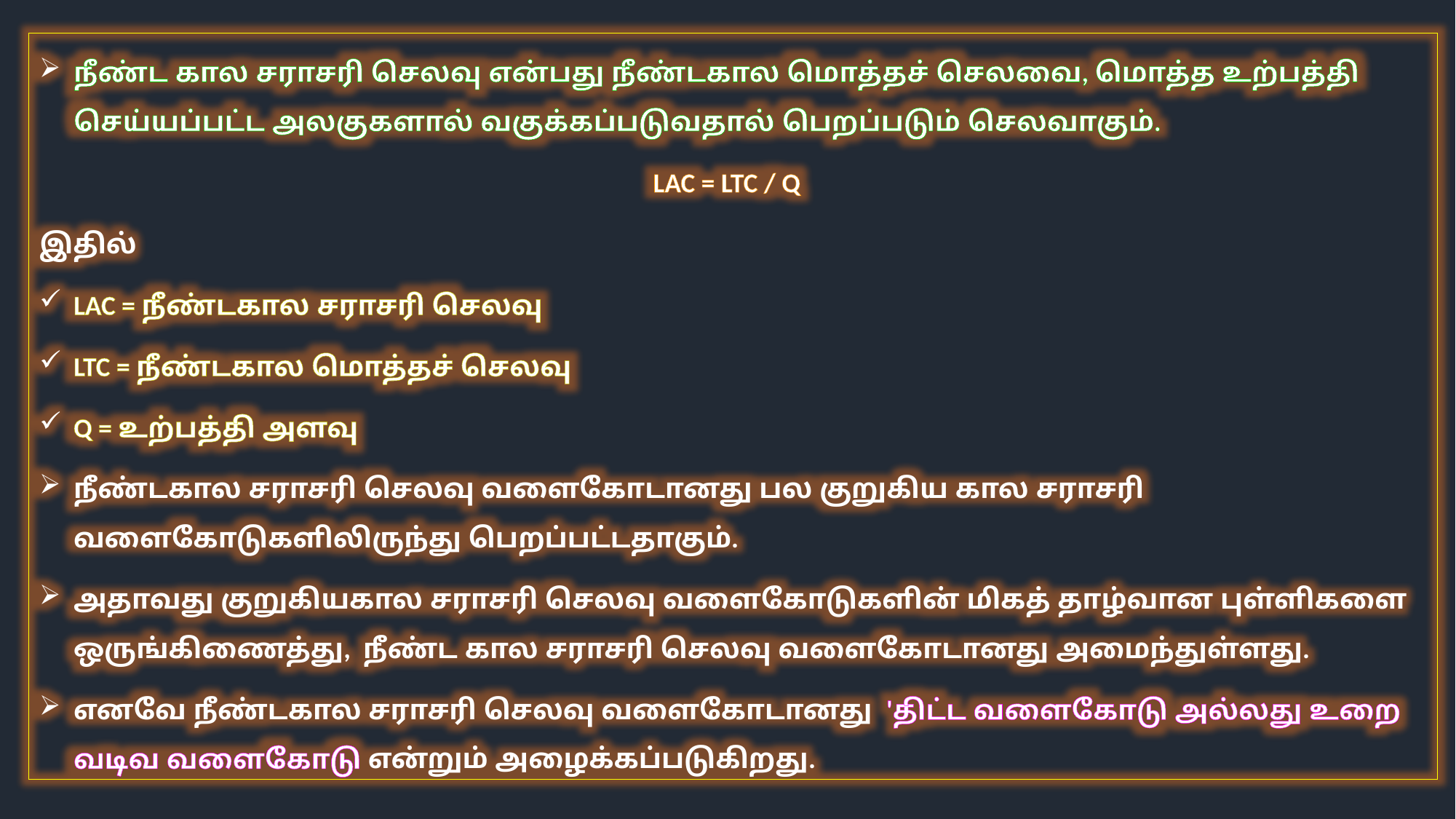

நீண்ட கால சராசரி செலவு என்பது நீண்டகால மொத்தச் செலவை, மொத்த உற்பத்தி செய்யப்பட்ட அலகுகளால் வகுக்கப்படுவதால் பெறப்படும் செலவாகும்.
LAC = LTC / Q
இதில்
LAC = நீண்டகால சராசரி செலவு
LTC = நீண்டகால மொத்தச் செலவு
Q = உற்பத்தி அளவு
நீண்டகால சராசரி செலவு வளைகோடானது பல குறுகிய கால சராசரி வளைகோடுகளிலிருந்து பெறப்பட்டதாகும்.
அதாவது குறுகியகால சராசரி செலவு வளைகோடுகளின் மிகத் தாழ்வான புள்ளிகளை ஒருங்கிணைத்து,  நீண்ட கால சராசரி செலவு வளைகோடானது அமைந்துள்ளது.
எனவே நீண்டகால சராசரி செலவு வளைகோடானது  'திட்ட வளைகோடு அல்லது உறை வடிவ வளைகோடு என்றும் அழைக்கப்படுகிறது.